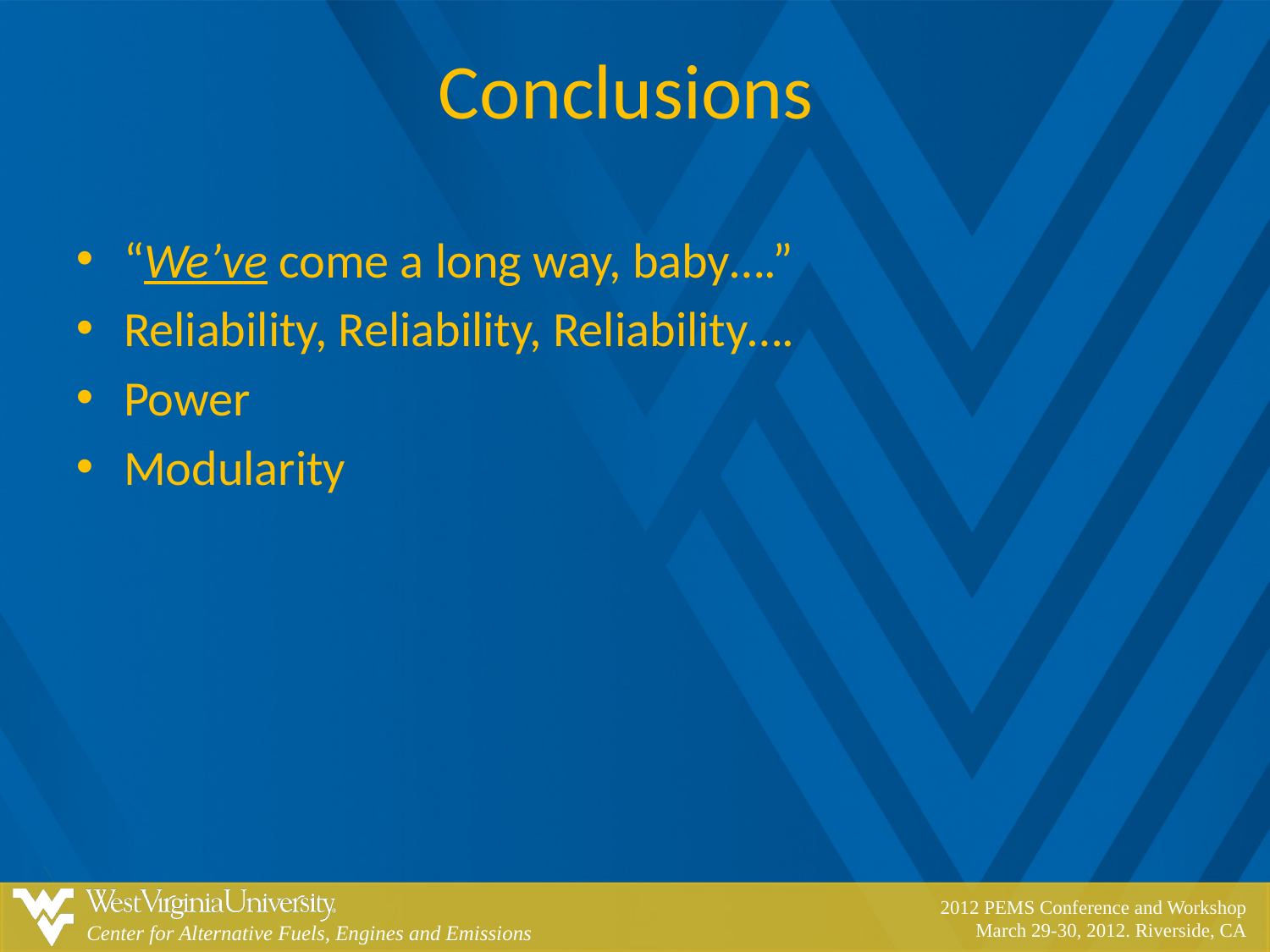

Conclusions

“We’ve come a long way, baby….”
Reliability, Reliability, Reliability….
Power
Modularity